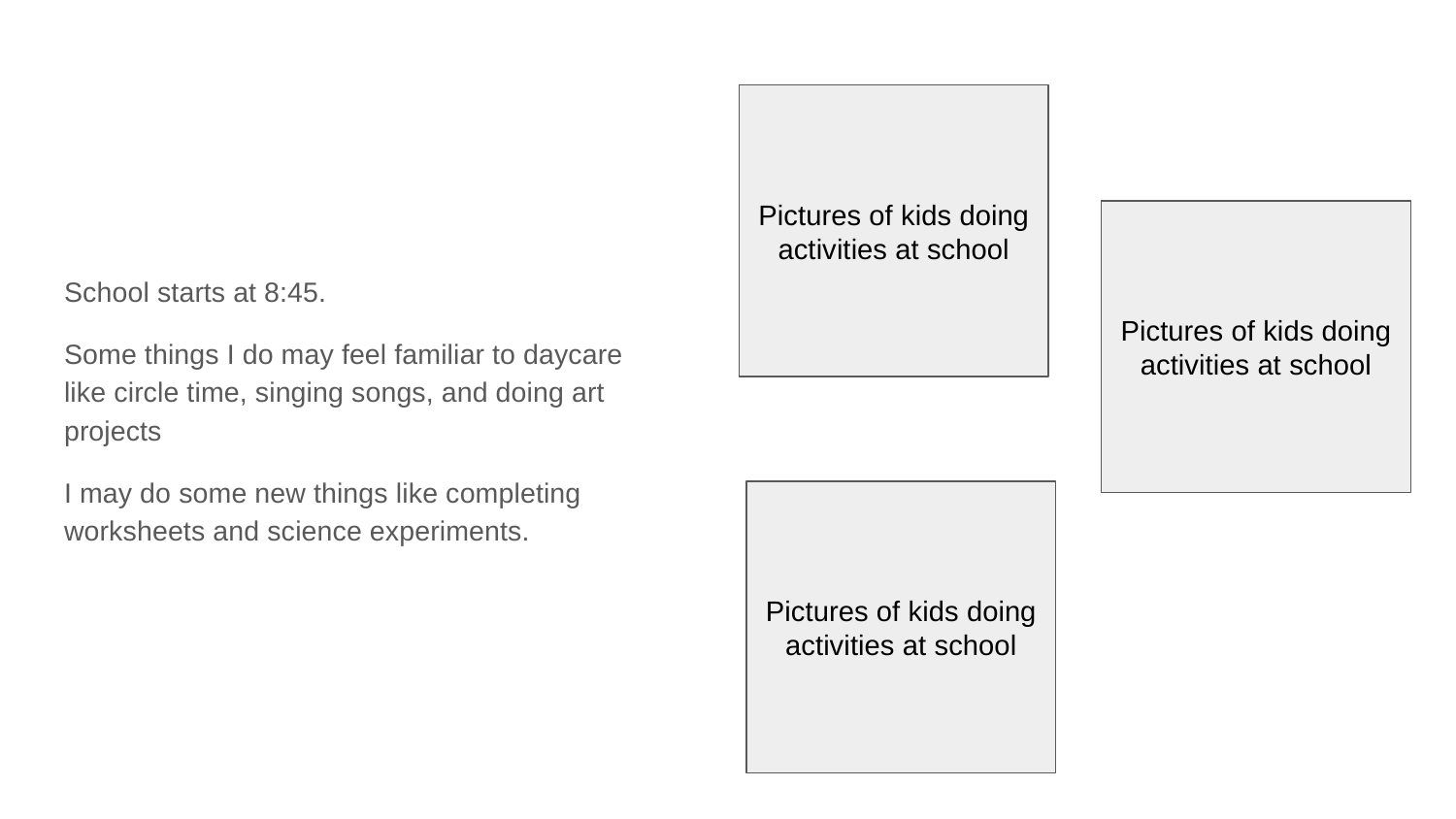

Pictures of kids doing activities at school
Pictures of kids doing activities at school
School starts at 8:45.
Some things I do may feel familiar to daycare like circle time, singing songs, and doing art projects
I may do some new things like completing worksheets and science experiments.
Pictures of kids doing activities at school